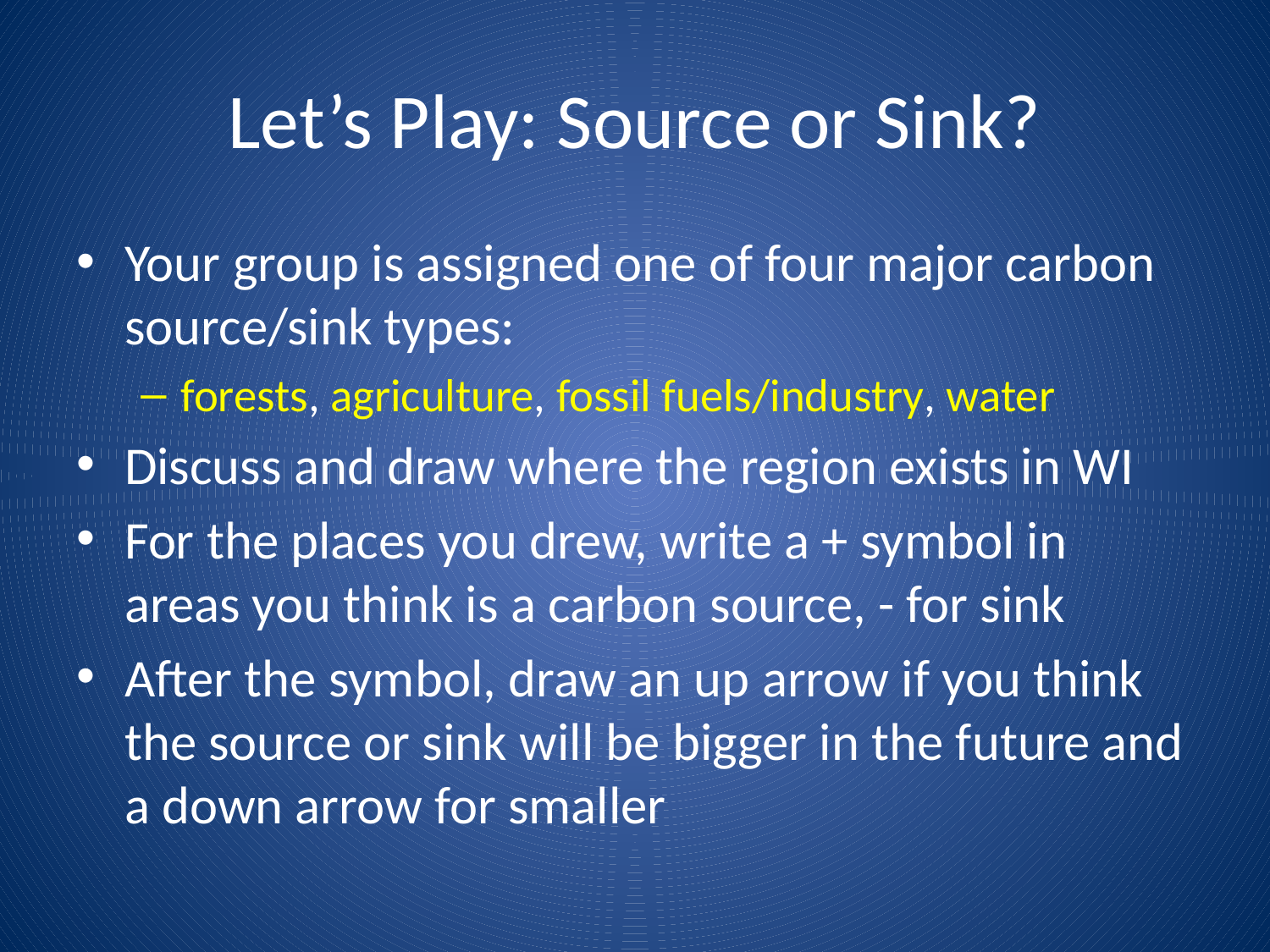

# Let’s Play: Source or Sink?
Your group is assigned one of four major carbon source/sink types:
forests, agriculture, fossil fuels/industry, water
Discuss and draw where the region exists in WI
For the places you drew, write a + symbol in areas you think is a carbon source, - for sink
After the symbol, draw an up arrow if you think the source or sink will be bigger in the future and a down arrow for smaller